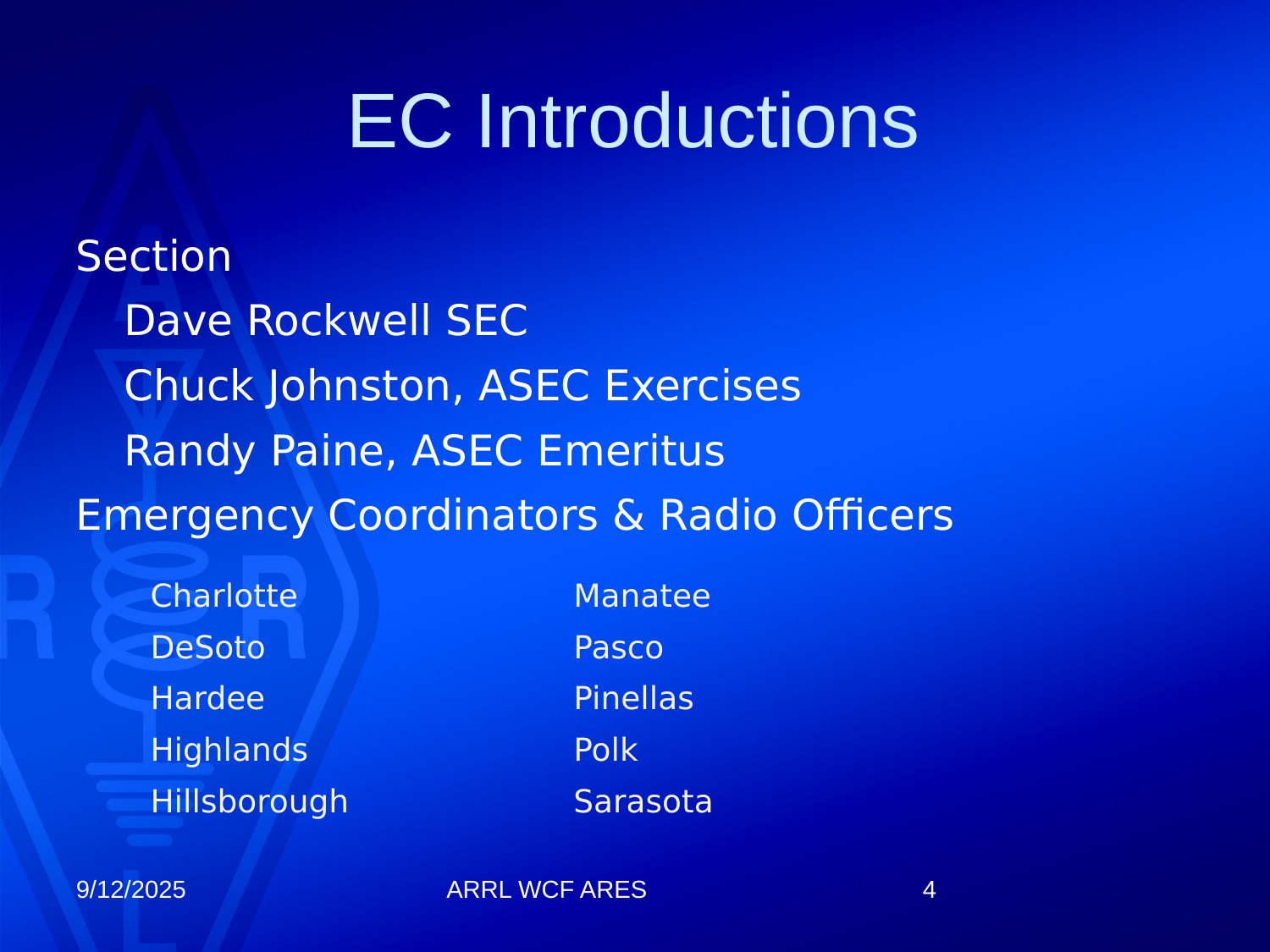

# EC Introductions
Section
	Dave Rockwell SEC
	Chuck Johnston, ASEC Exercises
	Randy Paine, ASEC Emeritus
Emergency Coordinators & Radio Officers

| Charlotte | Manatee |
| --- | --- |
| DeSoto | Pasco |
| Hardee | Pinellas |
| Highlands | Polk |
| Hillsborough | Sarasota |
9/12/2025
4
ARRL WCF ARES